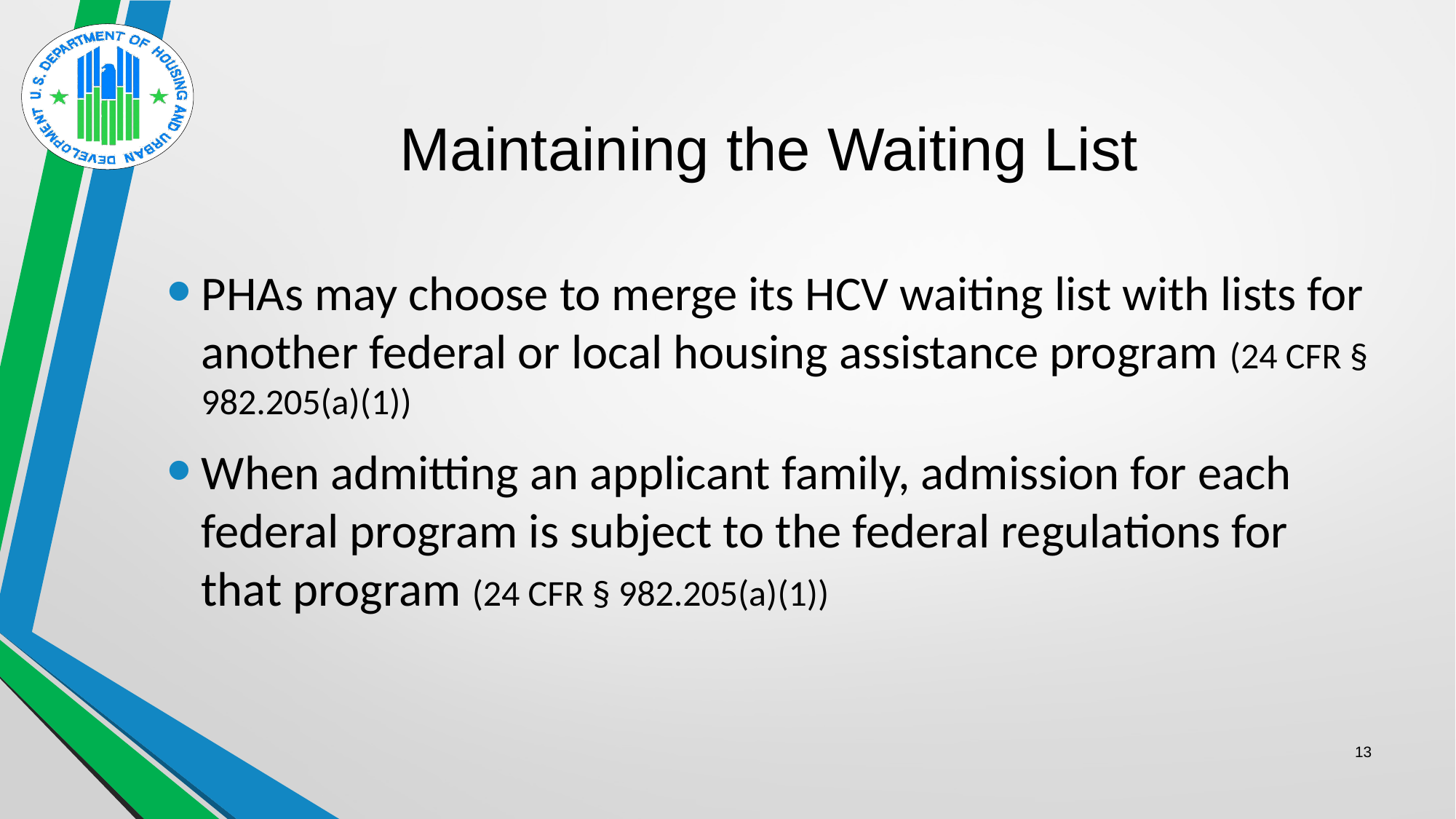

# Maintaining the Waiting List
PHAs may choose to merge its HCV waiting list with lists for another federal or local housing assistance program (24 CFR § 982.205(a)(1))
When admitting an applicant family, admission for each federal program is subject to the federal regulations for that program (24 CFR § 982.205(a)(1))

13